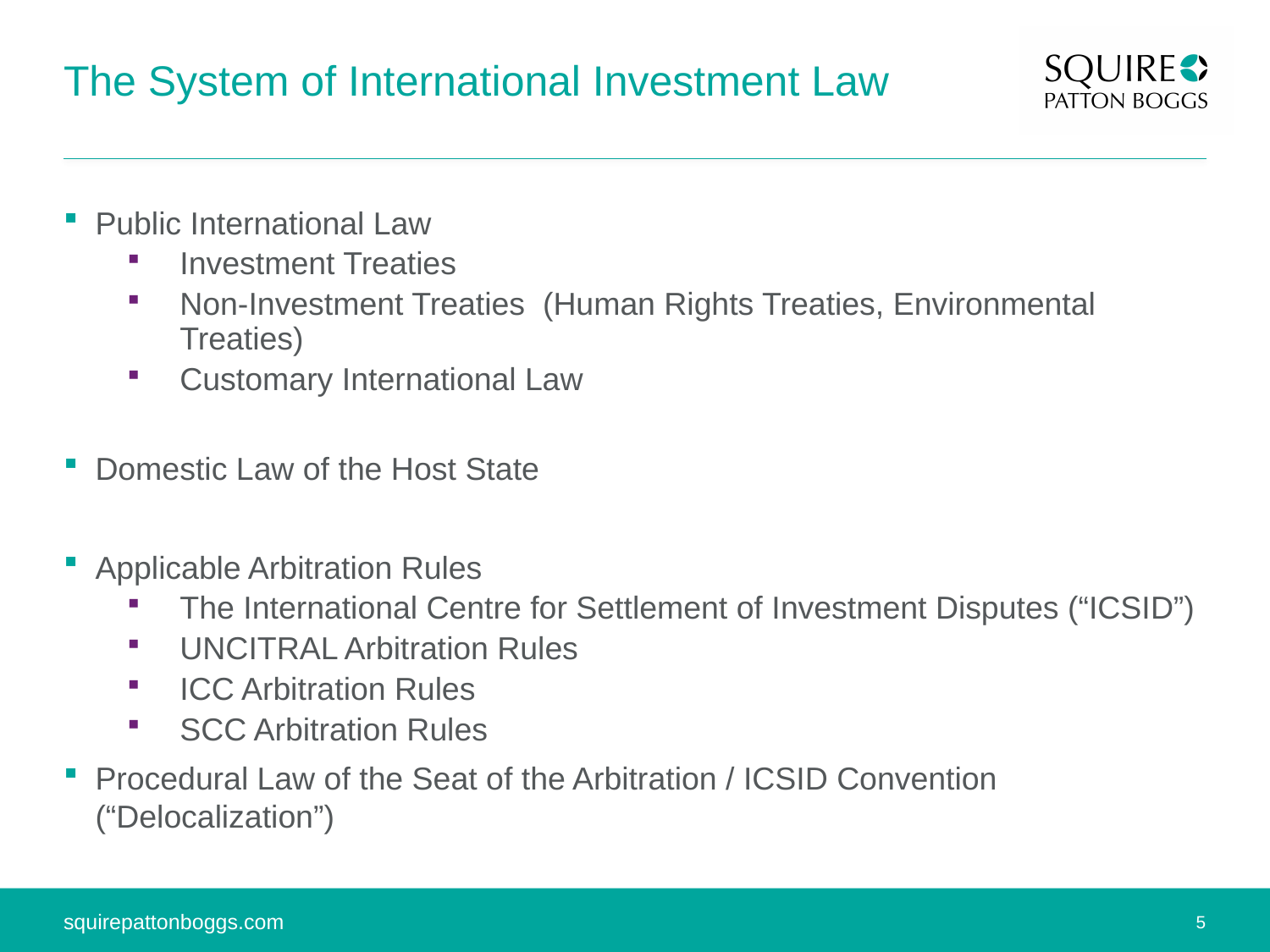

# The System of International Investment Law
Public International Law
Investment Treaties
Non-Investment Treaties  (Human Rights Treaties, Environmental Treaties)
Customary International Law

Domestic Law of the Host State

Applicable Arbitration Rules
The International Centre for Settlement of Investment Disputes (“ICSID”)
UNCITRAL Arbitration Rules
ICC Arbitration Rules
SCC Arbitration Rules
Procedural Law of the Seat of the Arbitration / ICSID Convention (“Delocalization”)